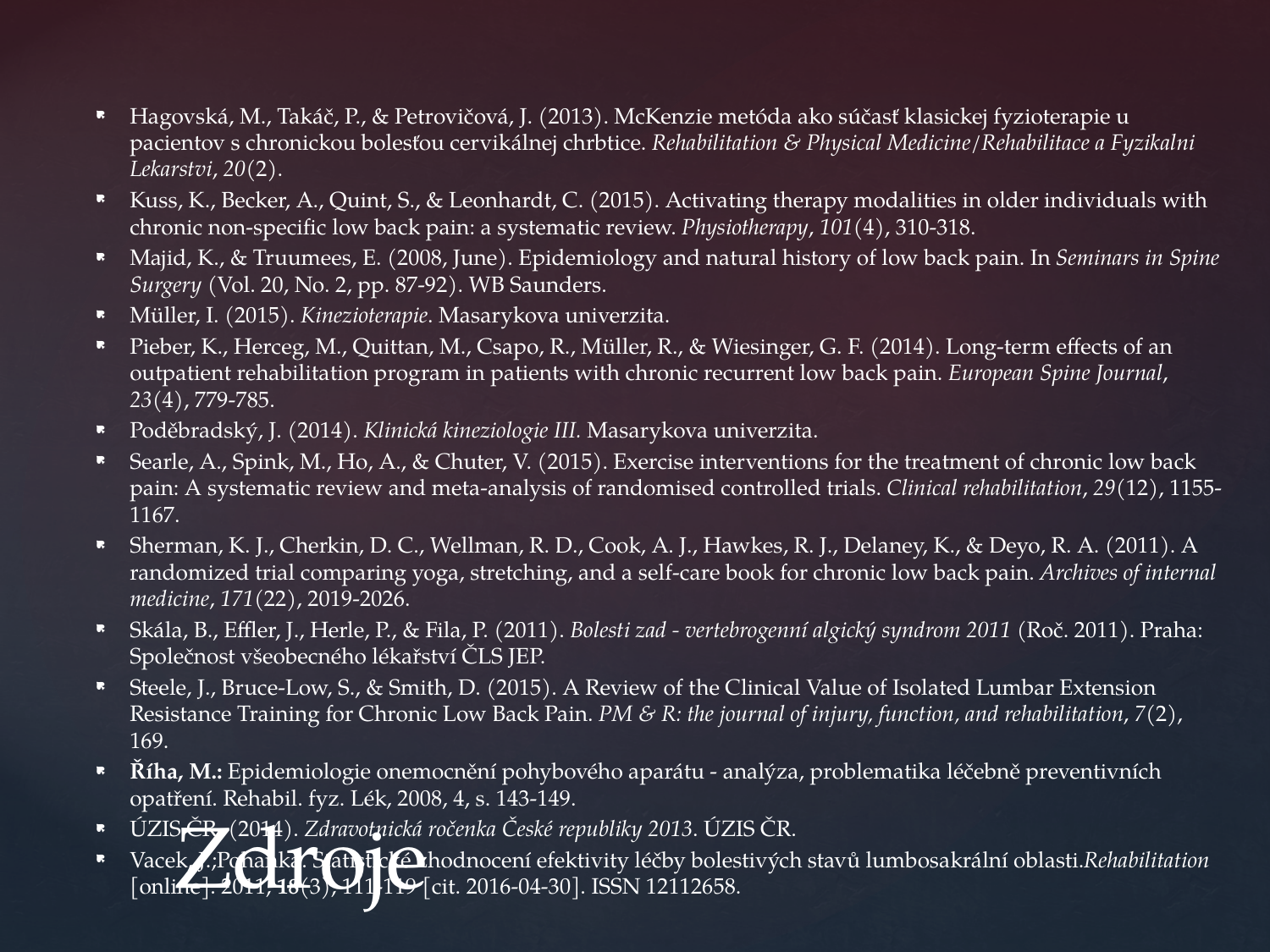

Hagovská, M., Takáč, P., & Petrovičová, J. (2013). McKenzie metóda ako súčasť klasickej fyzioterapie u pacientov s chronickou bolesťou cervikálnej chrbtice. Rehabilitation & Physical Medicine/Rehabilitace a Fyzikalni Lekarstvi, 20(2).
Kuss, K., Becker, A., Quint, S., & Leonhardt, C. (2015). Activating therapy modalities in older individuals with chronic non-specific low back pain: a systematic review. Physiotherapy, 101(4), 310-318.
Majid, K., & Truumees, E. (2008, June). Epidemiology and natural history of low back pain. In Seminars in Spine Surgery (Vol. 20, No. 2, pp. 87-92). WB Saunders.
Müller, I. (2015). Kinezioterapie. Masarykova univerzita.
Pieber, K., Herceg, M., Quittan, M., Csapo, R., Müller, R., & Wiesinger, G. F. (2014). Long-term effects of an outpatient rehabilitation program in patients with chronic recurrent low back pain. European Spine Journal, 23(4), 779-785.
Poděbradský, J. (2014). Klinická kineziologie III. Masarykova univerzita.
Searle, A., Spink, M., Ho, A., & Chuter, V. (2015). Exercise interventions for the treatment of chronic low back pain: A systematic review and meta-analysis of randomised controlled trials. Clinical rehabilitation, 29(12), 1155-1167.
Sherman, K. J., Cherkin, D. C., Wellman, R. D., Cook, A. J., Hawkes, R. J., Delaney, K., & Deyo, R. A. (2011). A randomized trial comparing yoga, stretching, and a self-care book for chronic low back pain. Archives of internal medicine, 171(22), 2019-2026.
Skála, B., Effler, J., Herle, P., & Fila, P. (2011). Bolesti zad - vertebrogenní algický syndrom 2011 (Roč. 2011). Praha: Společnost všeobecného lékařství ČLS JEP.
Steele, J., Bruce-Low, S., & Smith, D. (2015). A Review of the Clinical Value of Isolated Lumbar Extension Resistance Training for Chronic Low Back Pain. PM & R: the journal of injury, function, and rehabilitation, 7(2), 169.
Říha, M.: Epidemiologie onemocnění pohybového aparátu - analýza, problematika léčebně preventivních opatření. Rehabil. fyz. Lék, 2008, 4, s. 143-149.
ÚZIS ČR. (2014). Zdravotnická ročenka České republiky 2013. ÚZIS ČR.
Vacek, J.;Pohanka. Statistické zhodnocení efektivity léčby bolestivých stavů lumbosakrální oblasti.Rehabilitation [online]. 2011, 18(3), 111-119 [cit. 2016-04-30]. ISSN 12112658.

# Zdroje